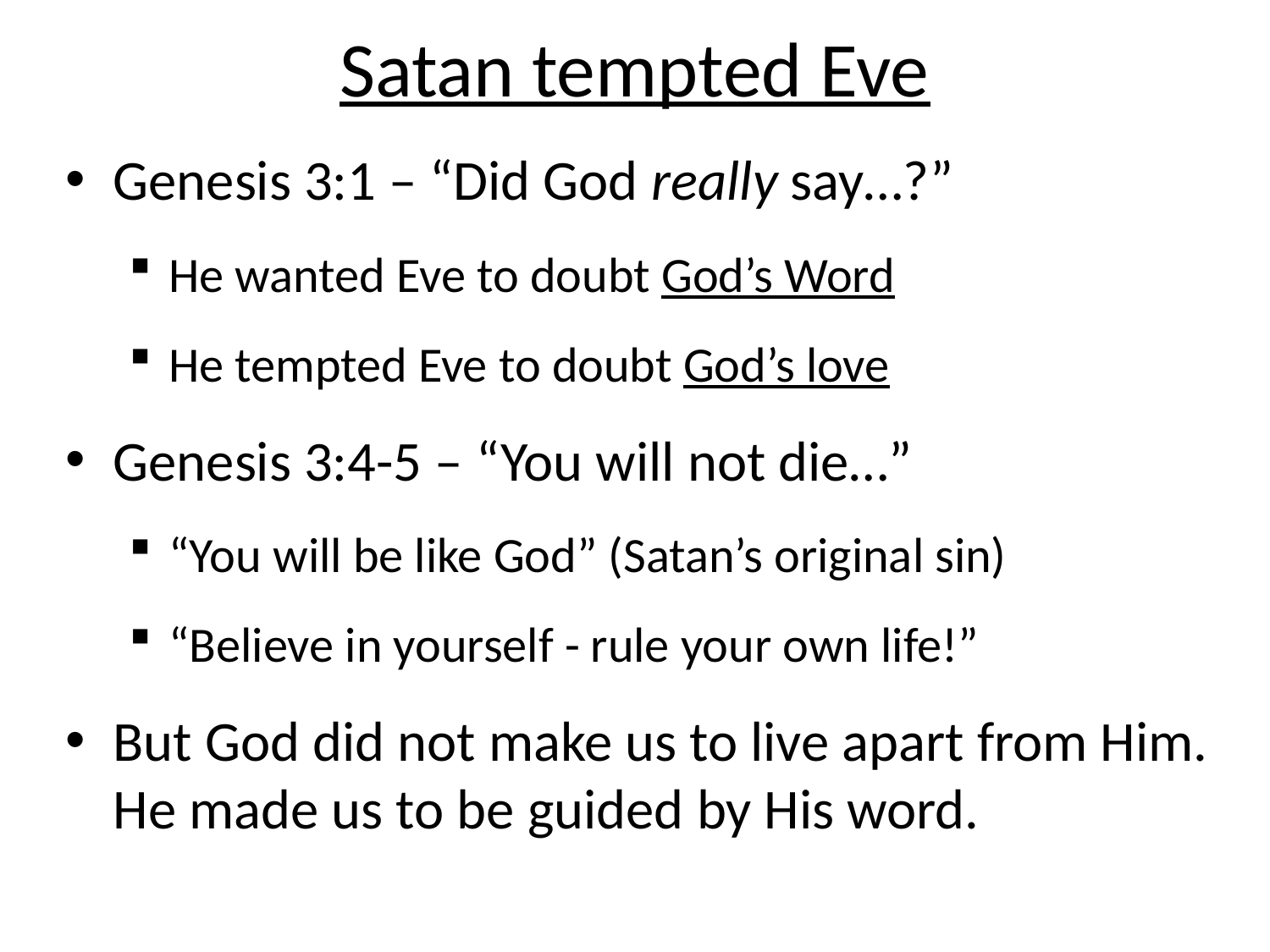

# Satan tempted Eve
Genesis 3:1 – “Did God really say…?”
He wanted Eve to doubt God’s Word
He tempted Eve to doubt God’s love
Genesis 3:4-5 – “You will not die…”
“You will be like God” (Satan’s original sin)
“Believe in yourself - rule your own life!”
But God did not make us to live apart from Him.  He made us to be guided by His word.